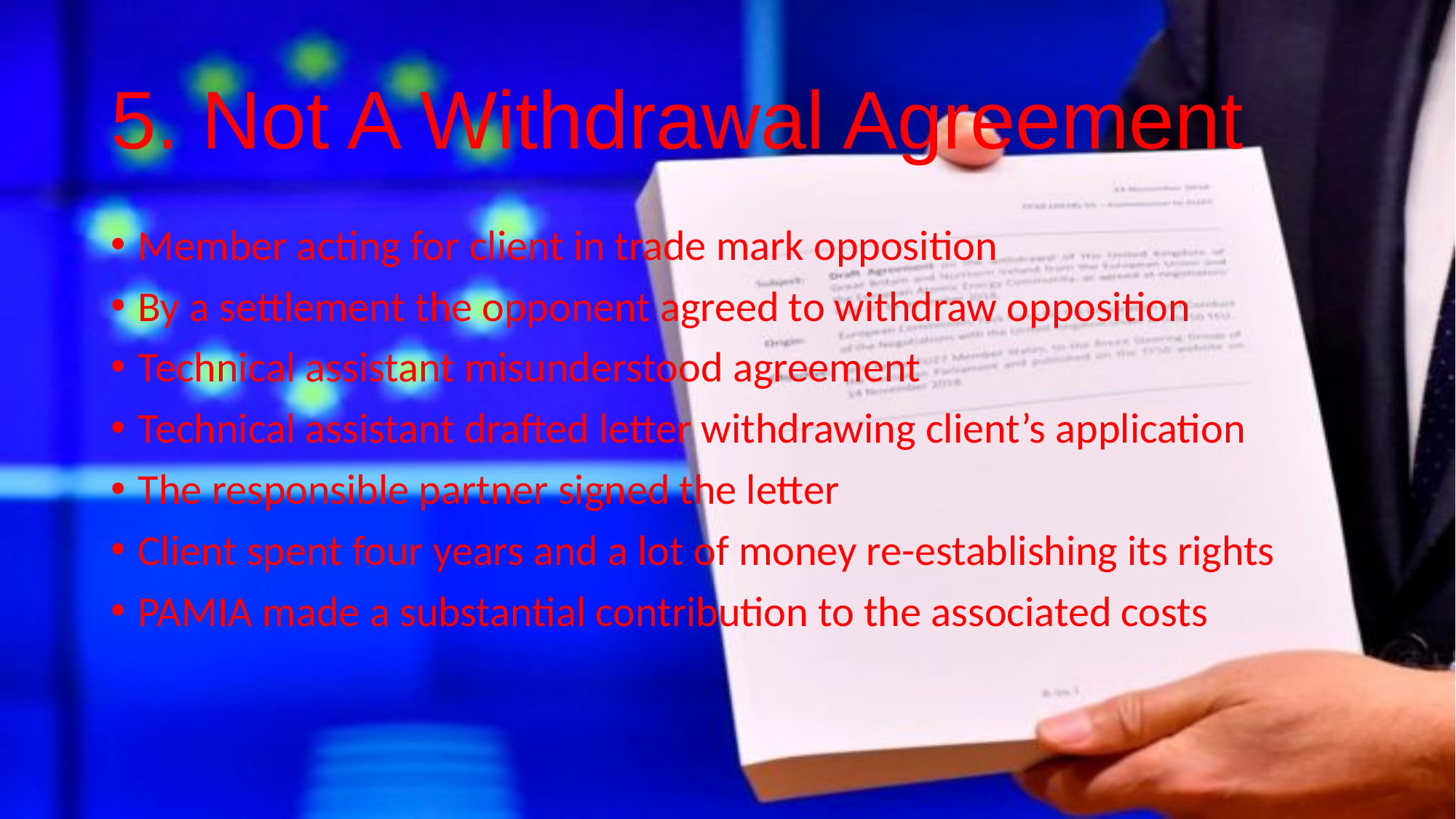

# 5. Not A Withdrawal Agreement
Member acting for client in trade mark opposition
By a settlement the opponent agreed to withdraw opposition
Technical assistant misunderstood agreement
Technical assistant drafted letter withdrawing client’s application
The responsible partner signed the letter
Client spent four years and a lot of money re-establishing its rights
PAMIA made a substantial contribution to the associated costs